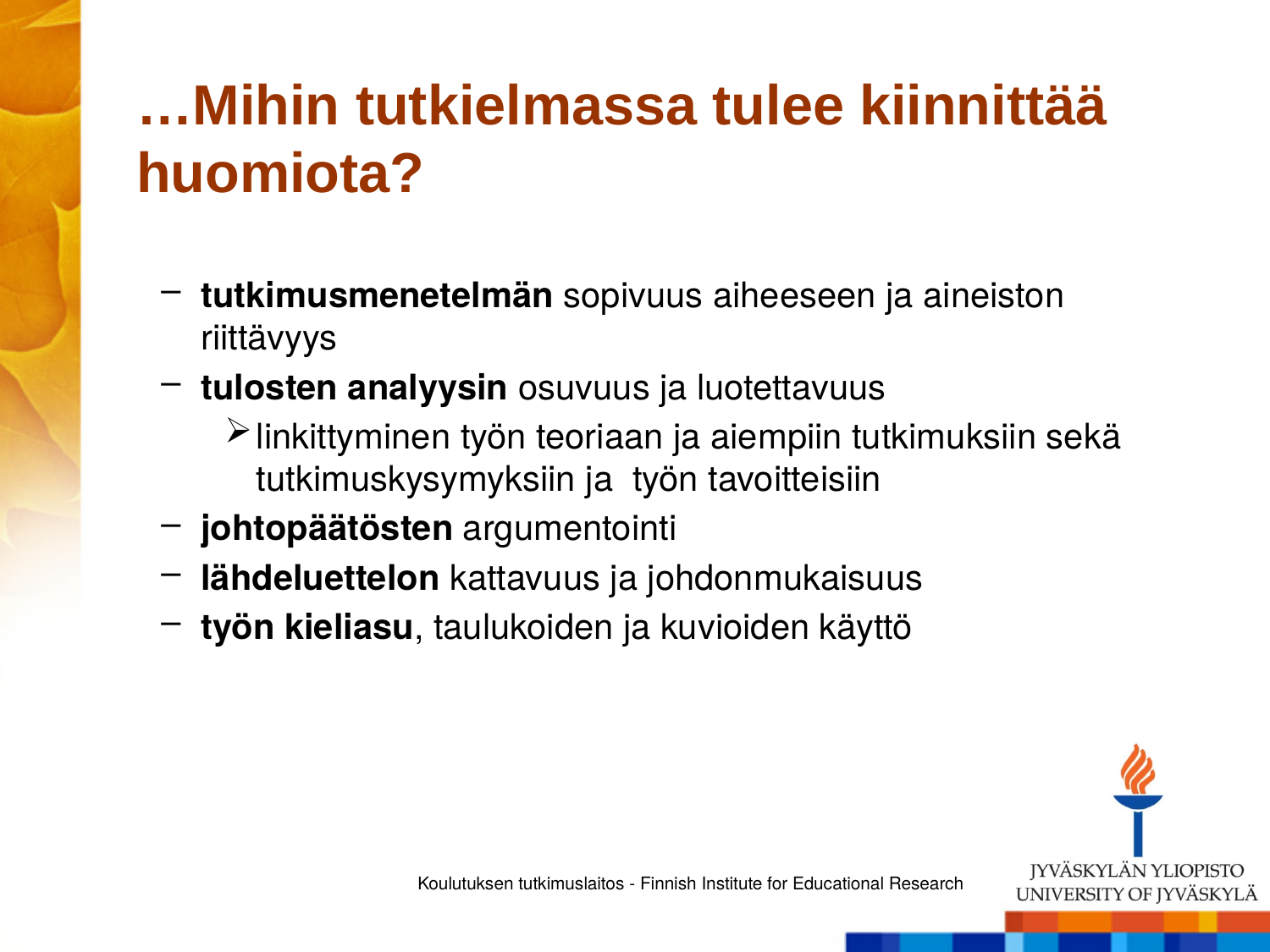

# …Mihin tutkielmassa tulee kiinnittää huomiota?
tutkimusmenetelmän sopivuus aiheeseen ja aineiston riittävyys
tulosten analyysin osuvuus ja luotettavuus
linkittyminen työn teoriaan ja aiempiin tutkimuksiin sekä tutkimuskysymyksiin ja  työn tavoitteisiin
johtopäätösten argumentointi
lähdeluettelon kattavuus ja johdonmukaisuus
työn kieliasu, taulukoiden ja kuvioiden käyttö

Koulutuksen tutkimuslaitos - Finnish Institute for Educational Research